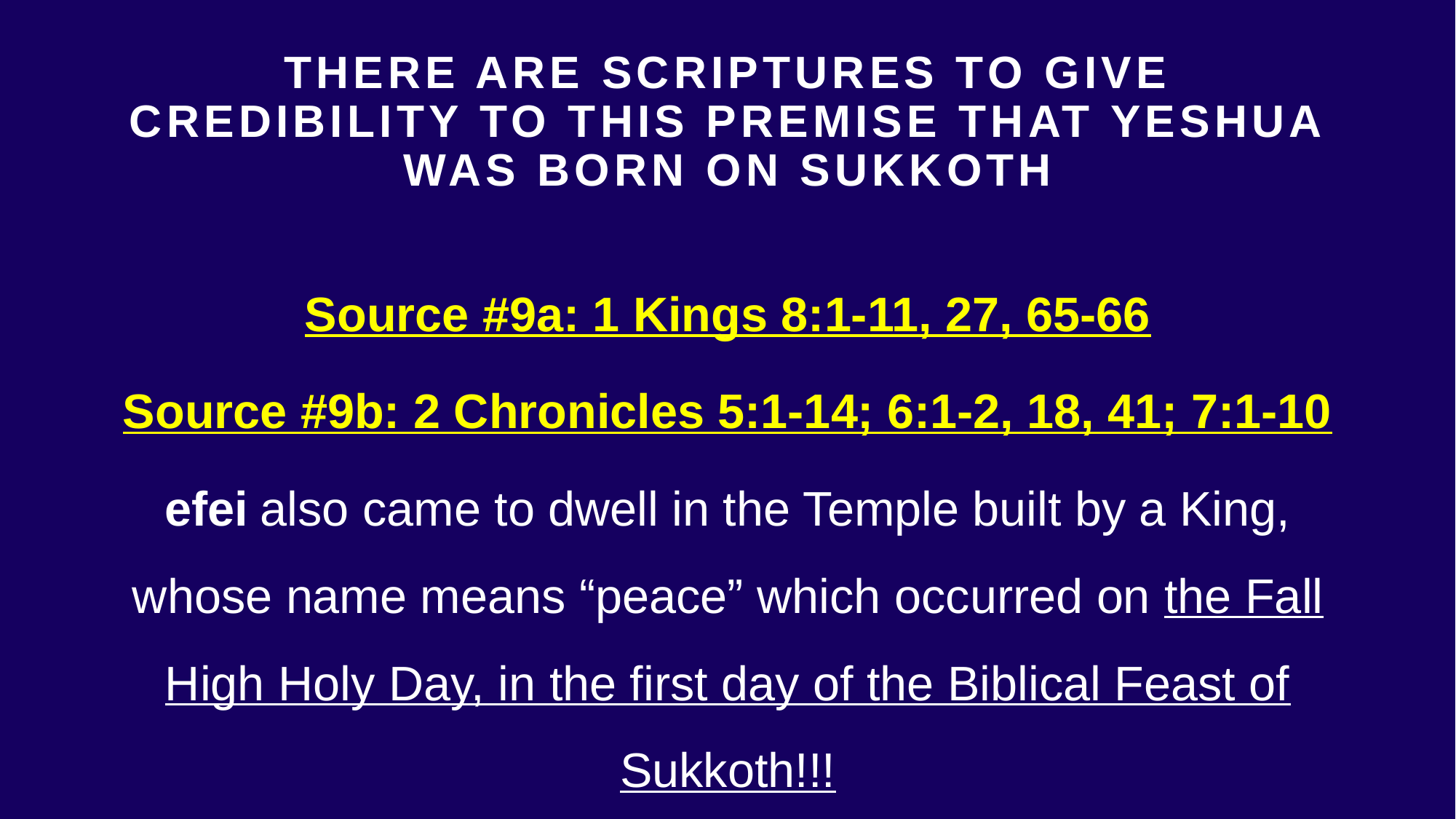

# THERE ARE SCRIPTURES TO GIVE Credibility TO THIS PREMISE that yeshua was born on sukkoth
Source #9a: 1 Kings 8:1-11, 27, 65-66
Source #9b: 2 Chronicles 5:1-14; 6:1-2, 18, 41; 7:1-10
efei also came to dwell in the Temple built by a King, whose name means “peace” which occurred on the Fall High Holy Day, in the first day of the Biblical Feast of Sukkoth!!!